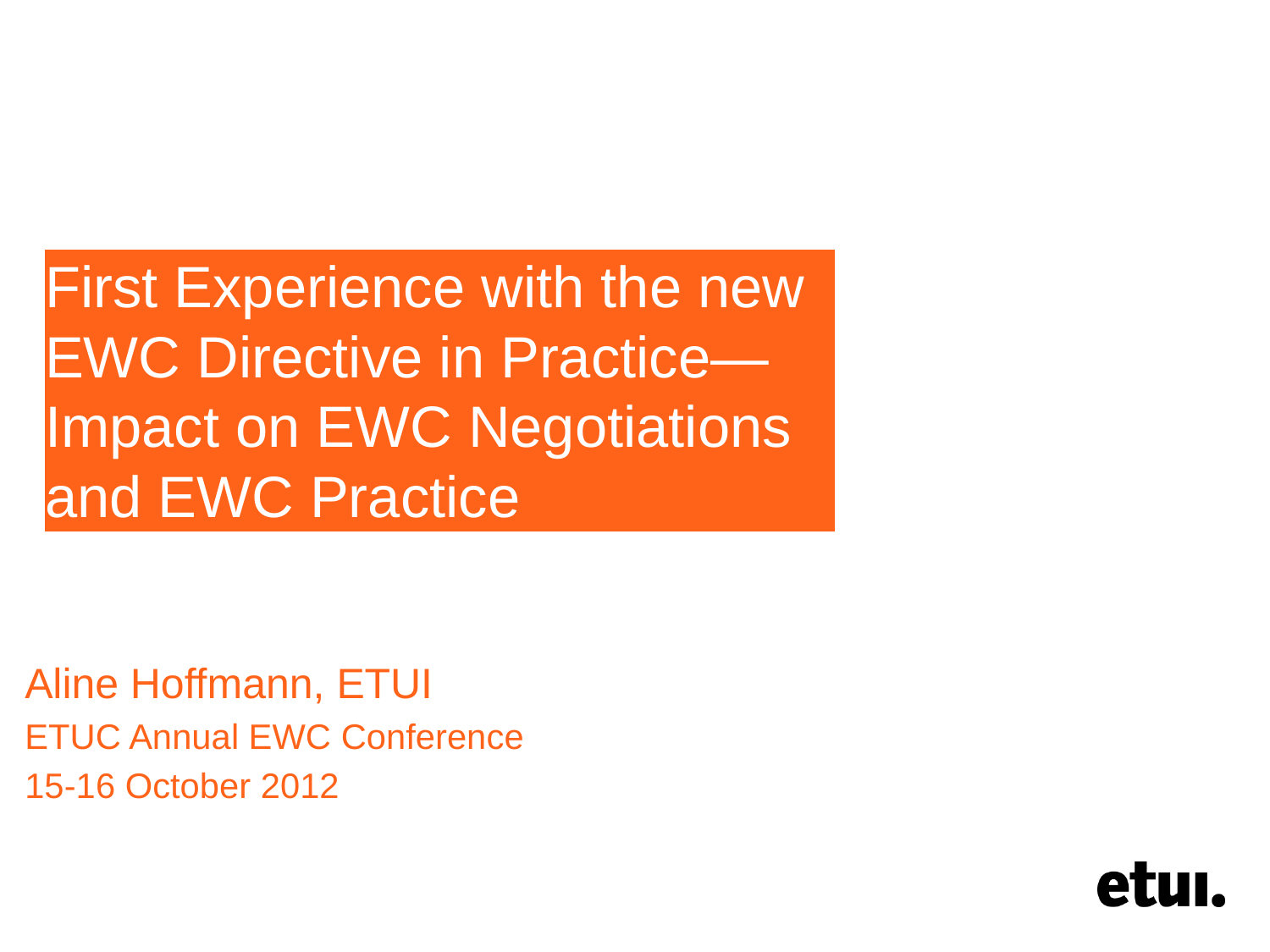

# First Experience with the new  EWC Directive in Practice—Impact on EWC Negotiations and EWC Practice
Aline Hoffmann, ETUI
ETUC Annual EWC Conference
15-16 October 2012